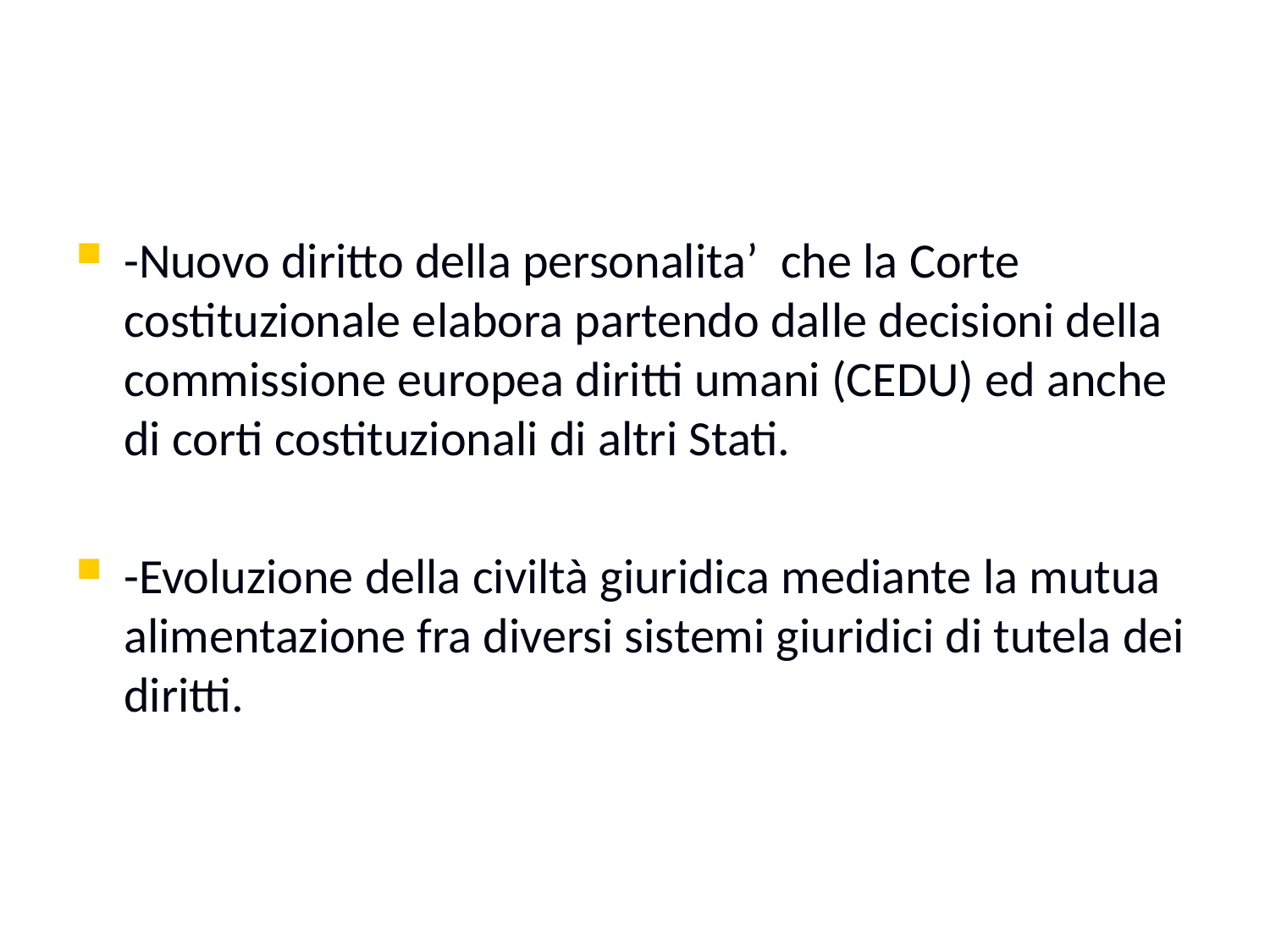

#
-Nuovo diritto della personalita’  che la Corte costituzionale elabora partendo dalle decisioni della commissione europea diritti umani (CEDU) ed anche di corti costituzionali di altri Stati.

-Evoluzione della civiltà giuridica mediante la mutua alimentazione fra diversi sistemi giuridici di tutela dei diritti.